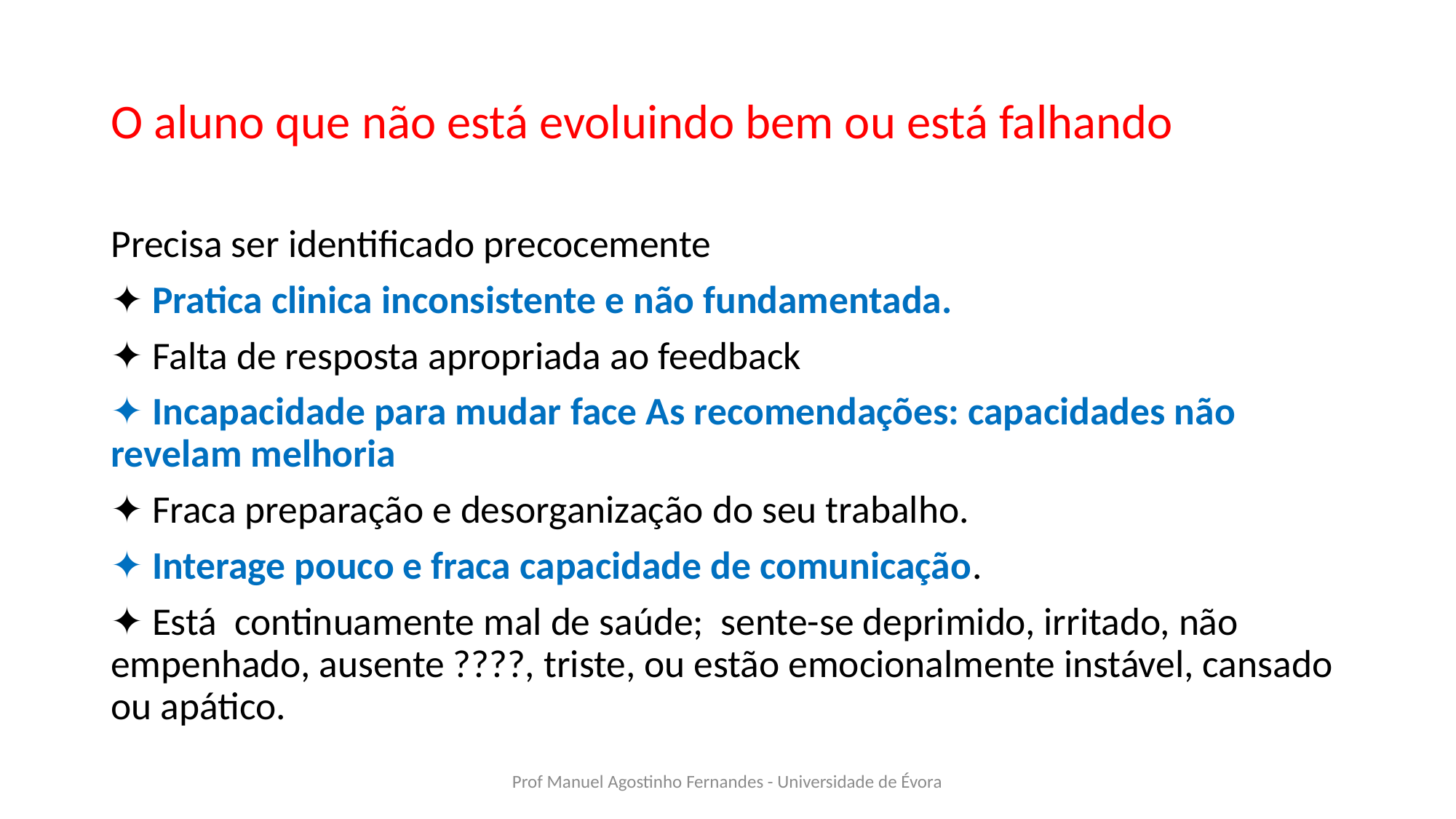

# O aluno que não está evoluindo bem ou está falhando
Precisa ser identificado precocemente
✦ Pratica clinica inconsistente e não fundamentada.
✦ Falta de resposta apropriada ao feedback
✦ Incapacidade para mudar face As recomendações: capacidades não revelam melhoria
✦ Fraca preparação e desorganização do seu trabalho.
✦ Interage pouco e fraca capacidade de comunicação.
✦ Está  continuamente mal de saúde;  sente-se deprimido, irritado, não empenhado, ausente ????, triste, ou estão emocionalmente instável, cansado ou apático.
Prof Manuel Agostinho Fernandes - Universidade de Évora